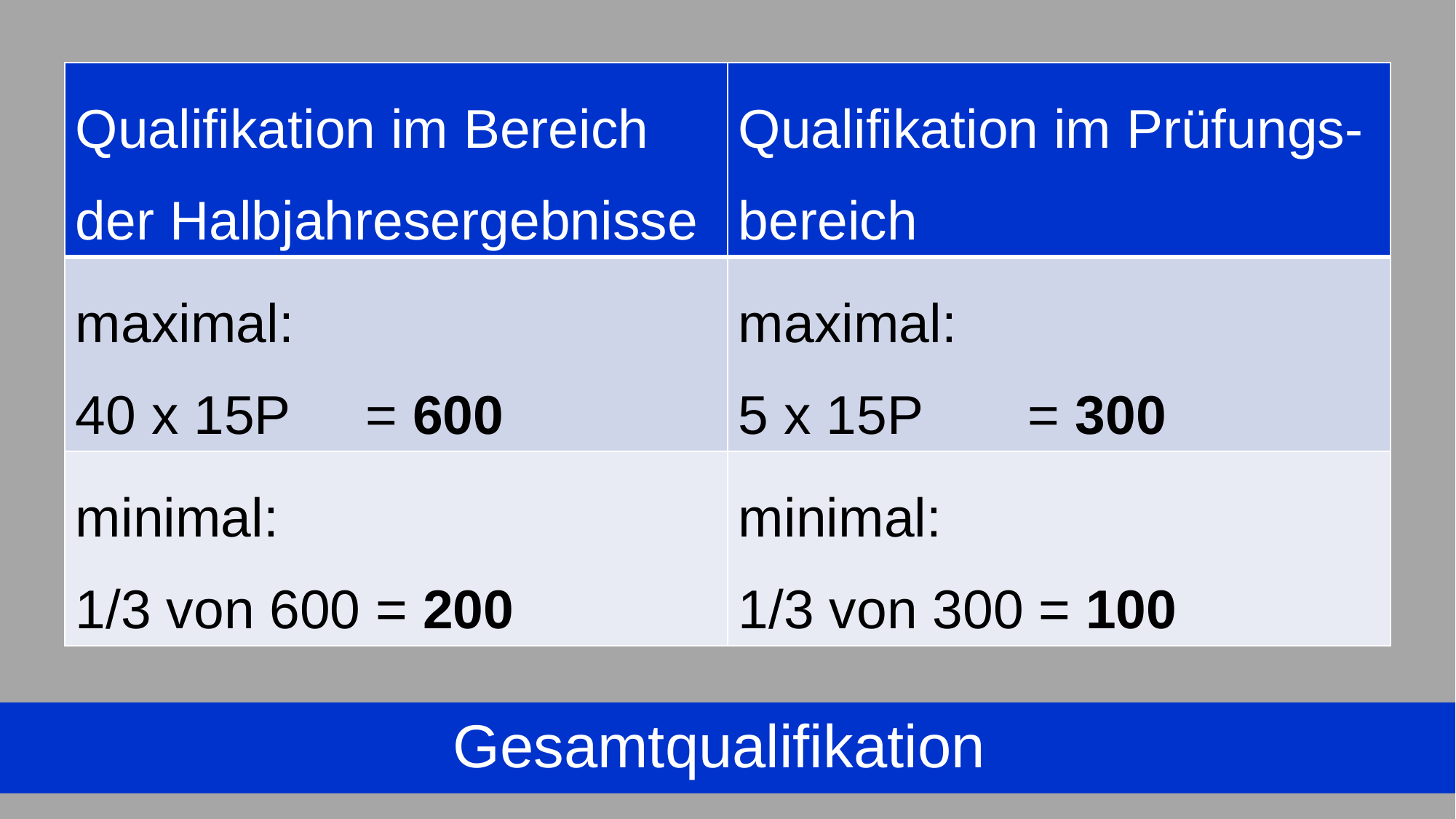

| Qualifikation im Bereich der Halbjahresergebnisse | Qualifikation im Prüfungs-bereich |
| --- | --- |
| maximal: 40 x 15P = 600 | maximal: 5 x 15P = 300 |
| minimal: 1/3 von 600 = 200 | minimal: 1/3 von 300 = 100 |
Gesamtqualifikation